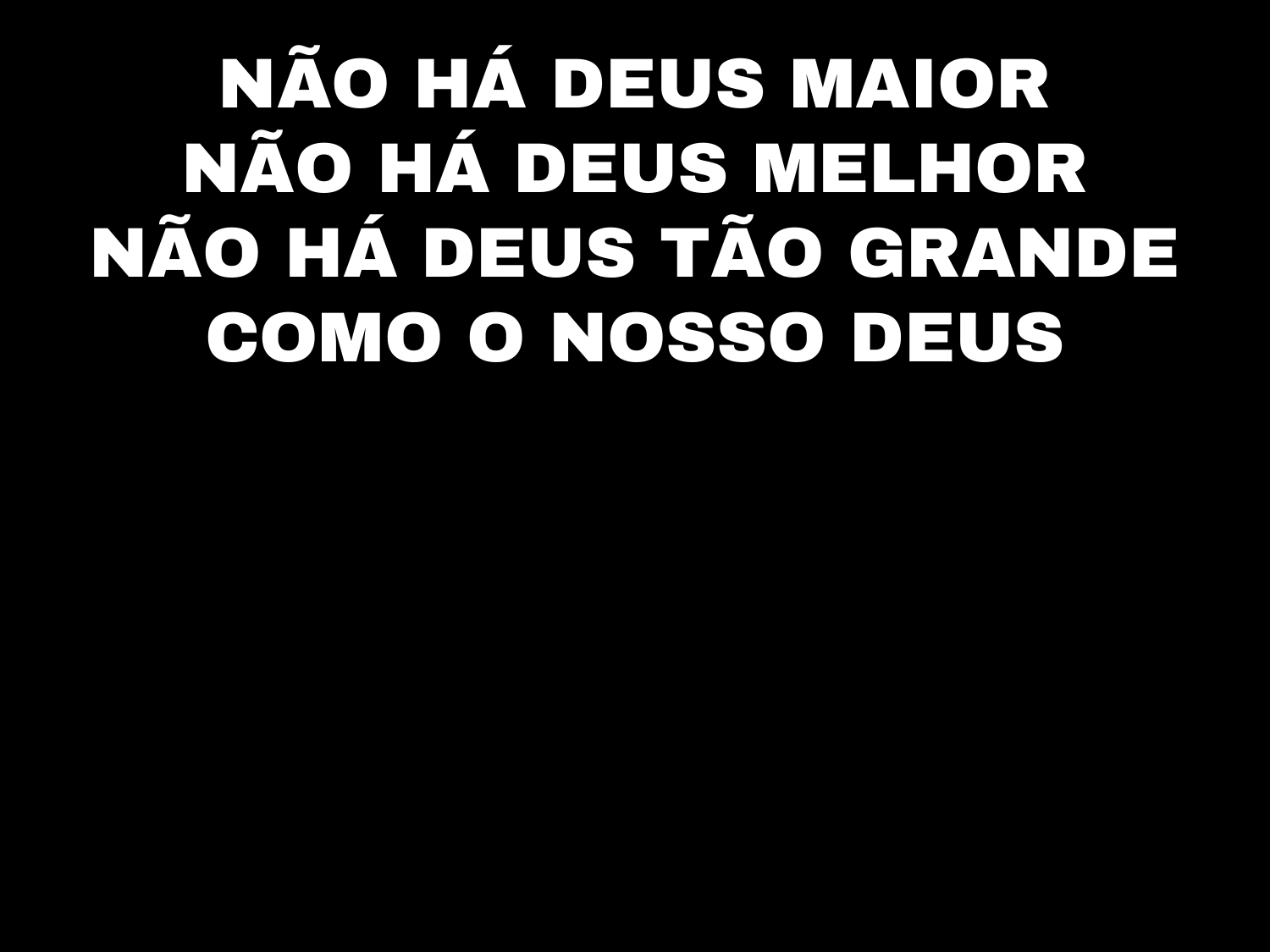

# NÃO HÁ DEUS MAIOR NÃO HÁ DEUS MELHOR NÃO HÁ DEUS TÃO GRANDE COMO O NOSSO DEUS